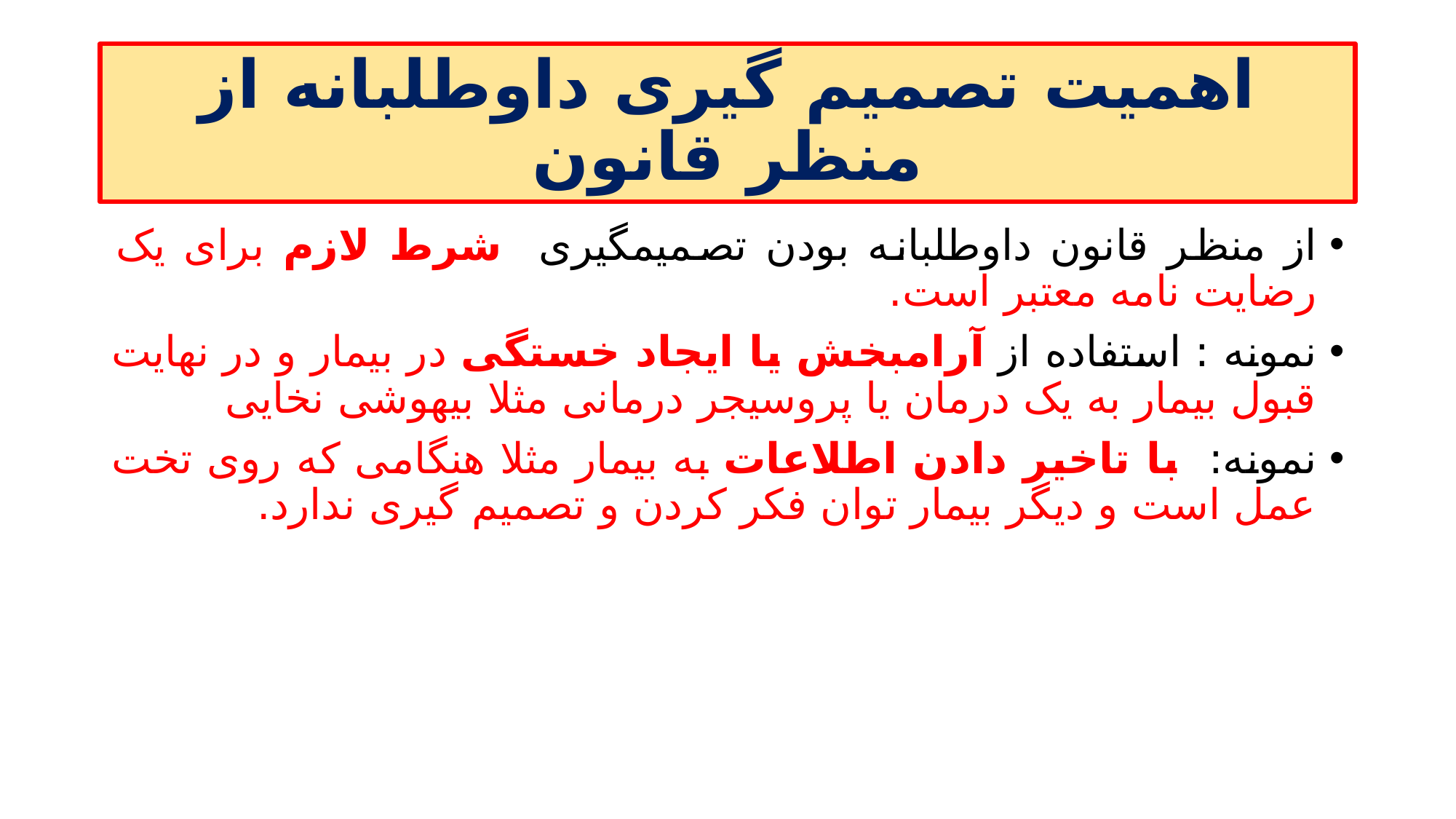

# اهمیت تصمیم گیری داوطلبانه از منظر قانون
از منظر قانون داوطلبانه بودن تصمیمگیری  شرط لازم برای یک رضایت نامه معتبر است.
نمونه : استفاده از آرامبخش یا ایجاد خستگی در بیمار و در نهایت قبول بیمار به یک درمان یا پروسیجر درمانی مثلا بیهوشی نخایی
نمونه:  با تاخیر دادن اطلاعات به بیمار مثلا هنگامی که روی تخت عمل است و دیگر بیمار توان فکر کردن و تصمیم گیری ندارد.